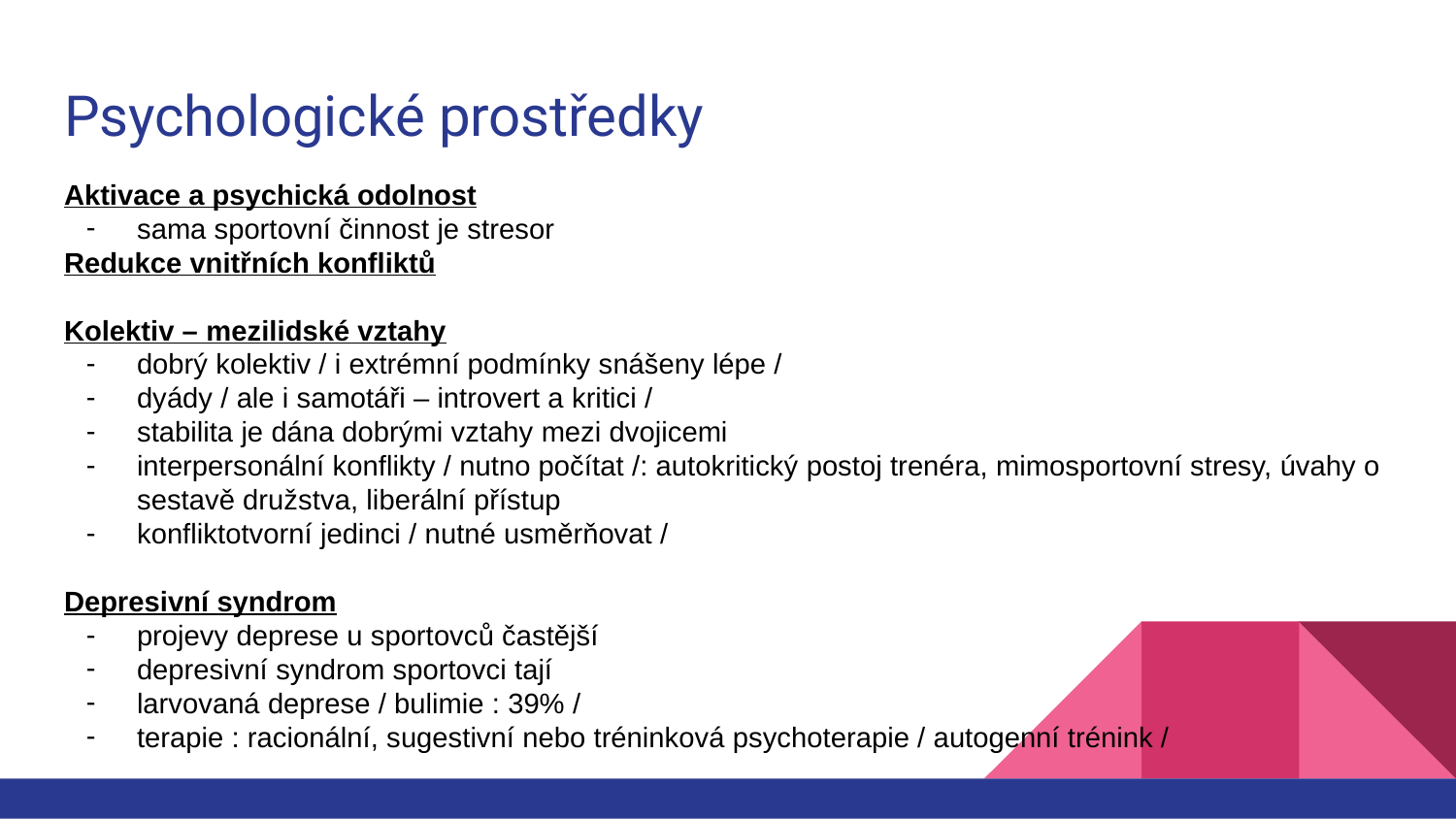

# Psychologické prostředky
Aktivace a psychická odolnost
sama sportovní činnost je stresor
Redukce vnitřních konfliktů

Kolektiv – mezilidské vztahy
dobrý kolektiv / i extrémní podmínky snášeny lépe /
dyády / ale i samotáři – introvert a kritici /
stabilita je dána dobrými vztahy mezi dvojicemi
interpersonální konflikty / nutno počítat /: autokritický postoj trenéra, mimosportovní stresy, úvahy o sestavě družstva, liberální přístup
konfliktotvorní jedinci / nutné usměrňovat /

Depresivní syndrom
projevy deprese u sportovců častější
depresivní syndrom sportovci tají
larvovaná deprese / bulimie : 39% /
terapie : racionální, sugestivní nebo tréninková psychoterapie / autogenní trénink /